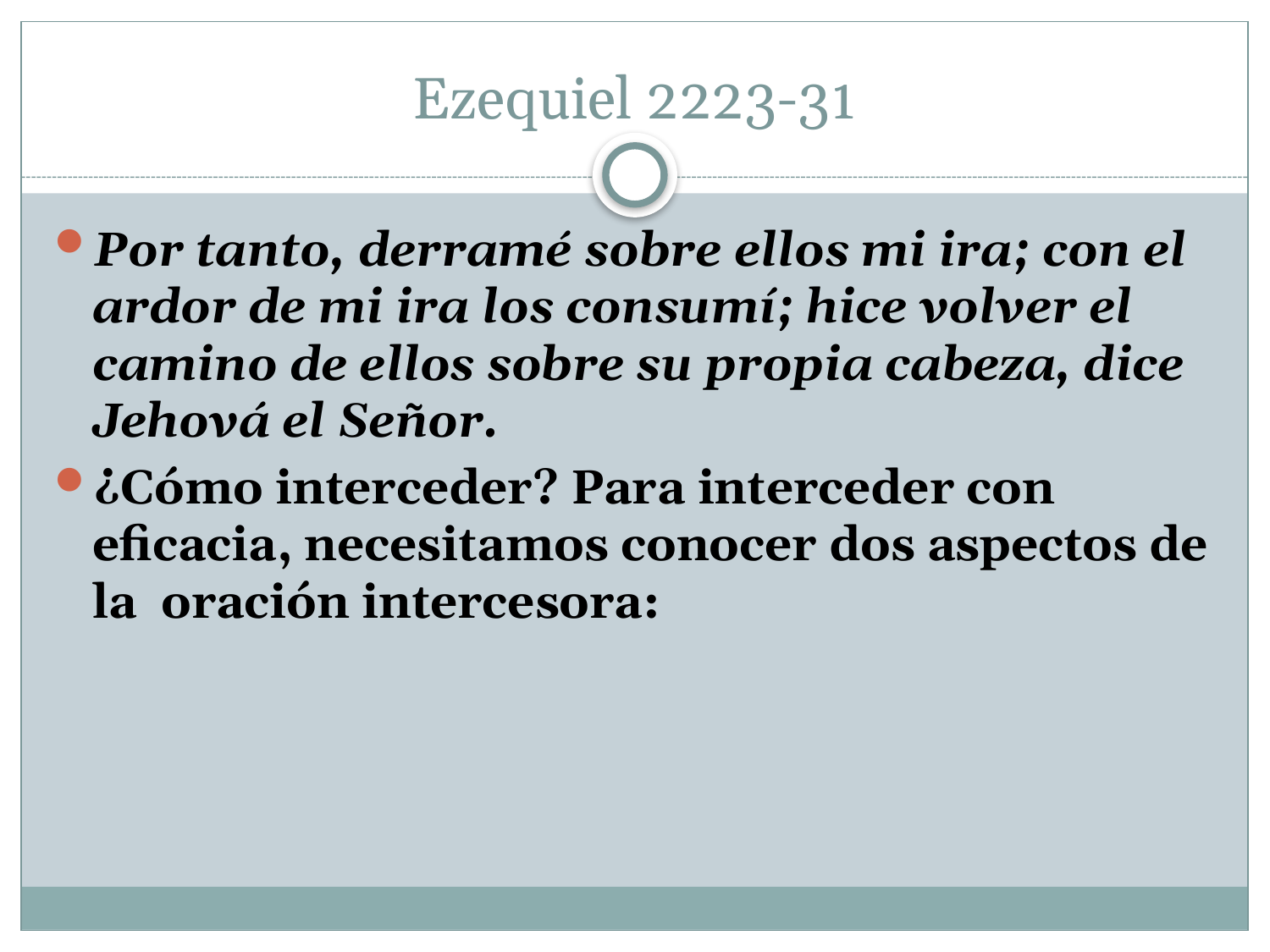

# Ezequiel 2223-31
Por tanto, derramé sobre ellos mi ira; con el ardor de mi ira los consumí; hice volver el camino de ellos sobre su propia cabeza, dice Jehová el Señor.
¿Cómo interceder? Para interceder con eficacia, necesitamos conocer dos aspectos de la  oración intercesora: